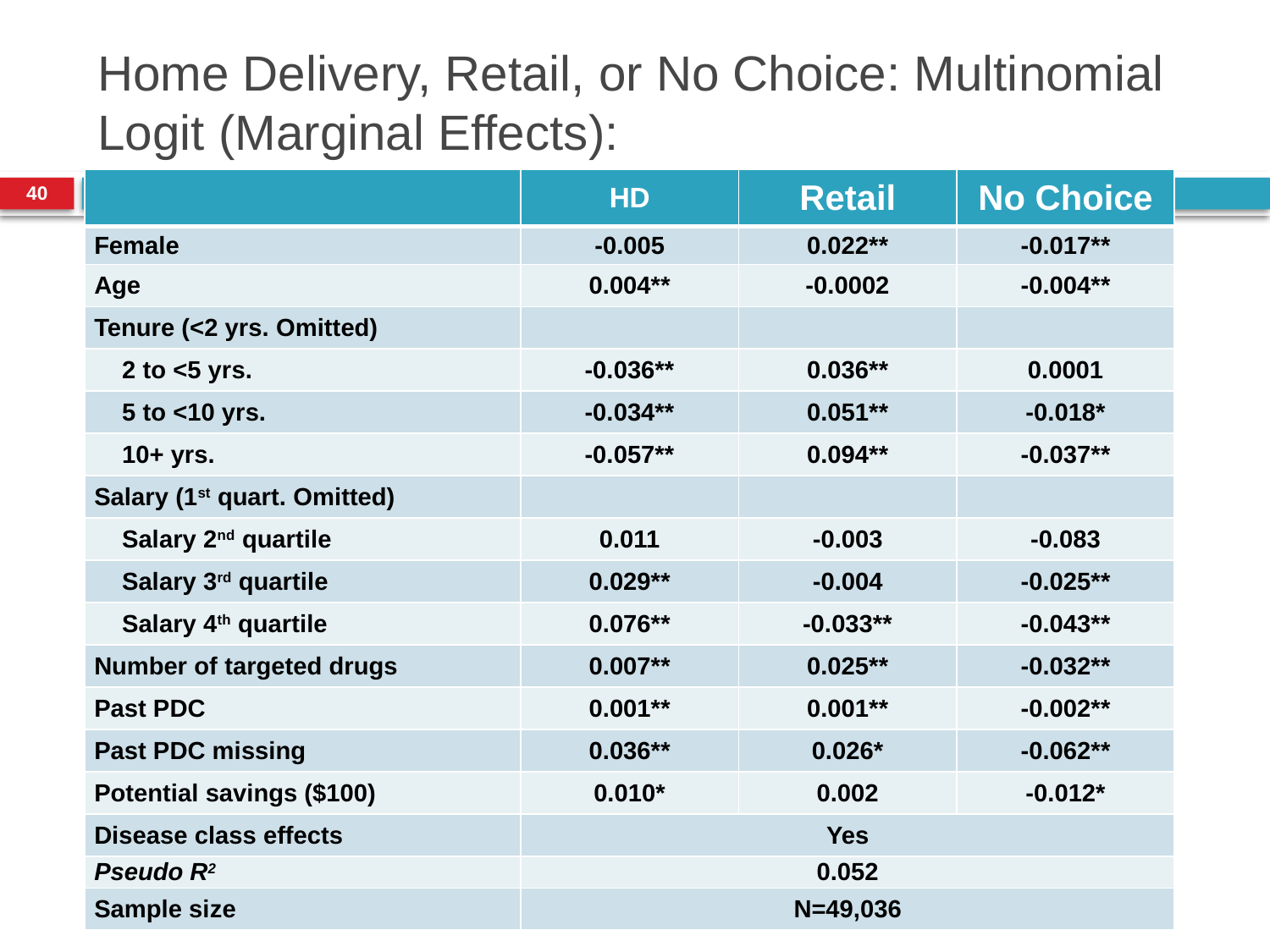

# Home Delivery, Retail, or No Choice: Multinomial Logit (Marginal Effects):
|  | HD | Retail | No Choice |
| --- | --- | --- | --- |
| Female | -0.005 | 0.022\*\* | -0.017\*\* |
| Age | 0.004\*\* | -0.0002 | -0.004\*\* |
| Tenure (<2 yrs. Omitted) |  |  |  |
| 2 to <5 yrs. | -0.036\*\* | 0.036\*\* | 0.0001 |
| 5 to <10 yrs. | -0.034\*\* | 0.051\*\* | -0.018\* |
| 10+ yrs. | -0.057\*\* | 0.094\*\* | -0.037\*\* |
| Salary (1st quart. Omitted) |  |  |  |
| Salary 2nd quartile | 0.011 | -0.003 | -0.083 |
| Salary 3rd quartile | 0.029\*\* | -0.004 | -0.025\*\* |
| Salary 4th quartile | 0.076\*\* | -0.033\*\* | -0.043\*\* |
| Number of targeted drugs | 0.007\*\* | 0.025\*\* | -0.032\*\* |
| Past PDC | 0.001\*\* | 0.001\*\* | -0.002\*\* |
| Past PDC missing | 0.036\*\* | 0.026\* | -0.062\*\* |
| Potential savings ($100) | 0.010\* | 0.002 | -0.012\* |
| Disease class effects | Yes |  |  |
| Pseudo R2 | 0.052 |  |  |
| Sample size | N=49,036 |  |  |
40